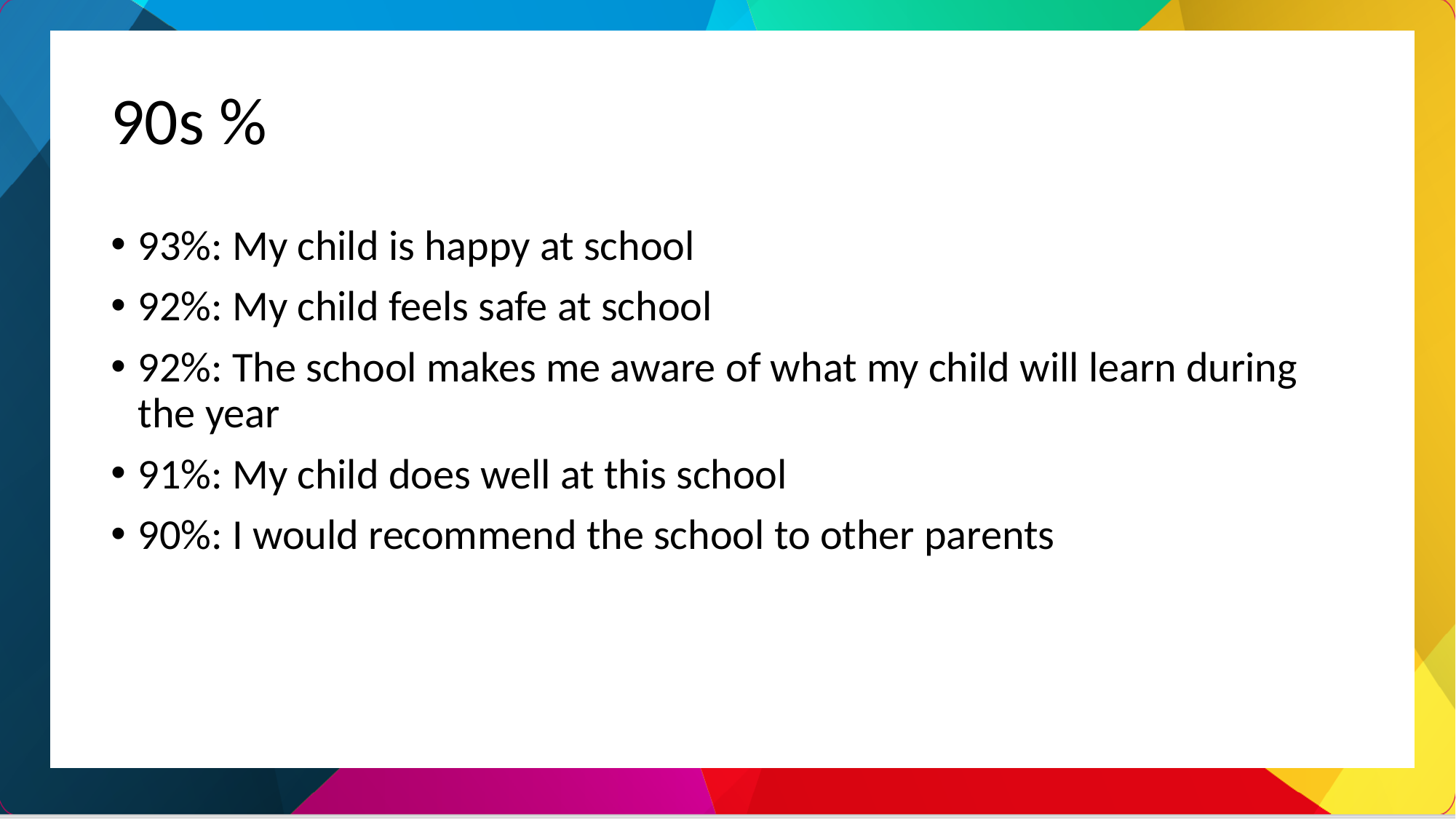

# 90s %
93%: My child is happy at school
92%: My child feels safe at school
92%: The school makes me aware of what my child will learn during the year
91%: My child does well at this school
90%: I would recommend the school to other parents